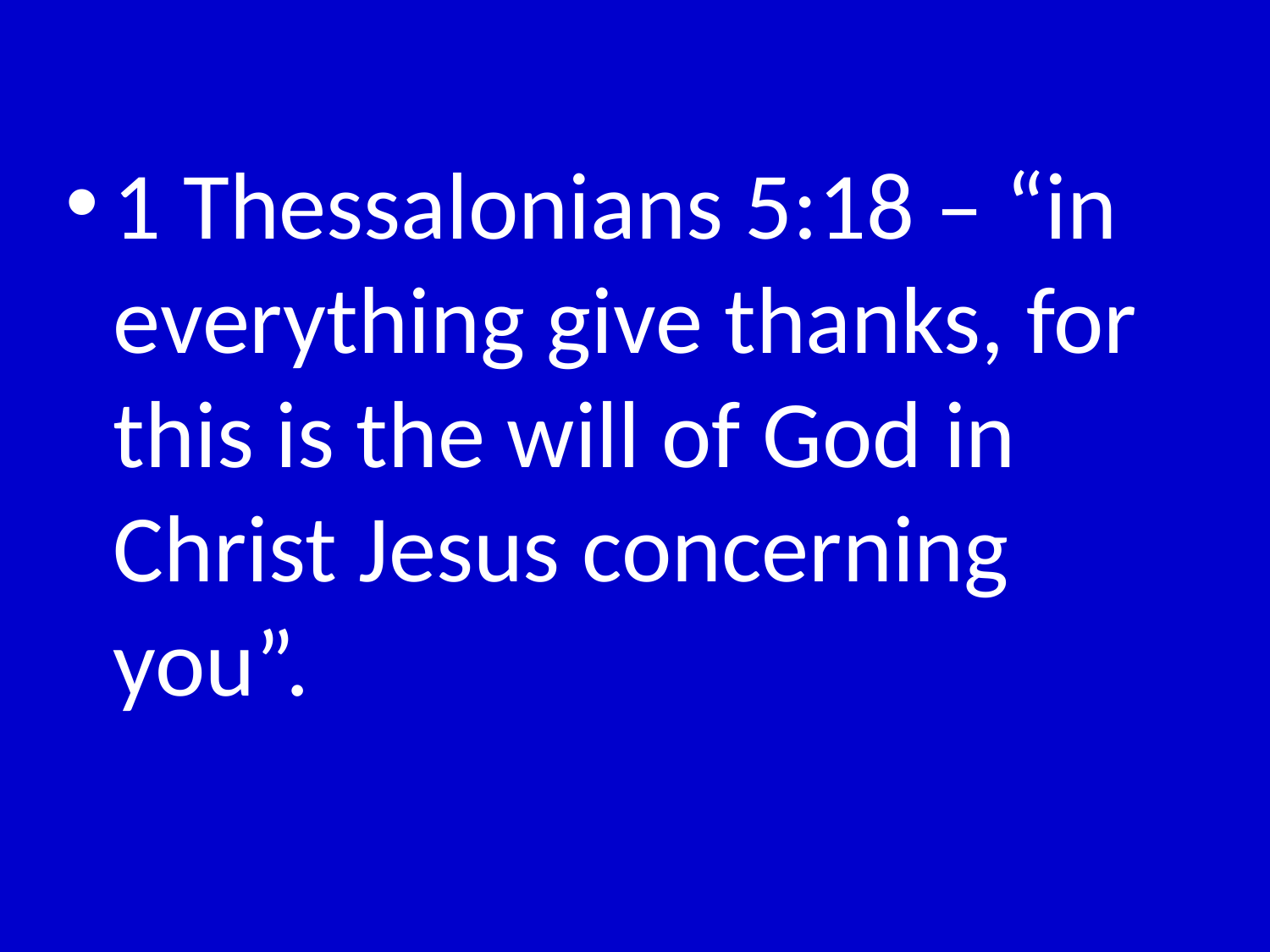

1 Thessalonians 5:18 – “in everything give thanks, for this is the will of God in Christ Jesus concerning you”.